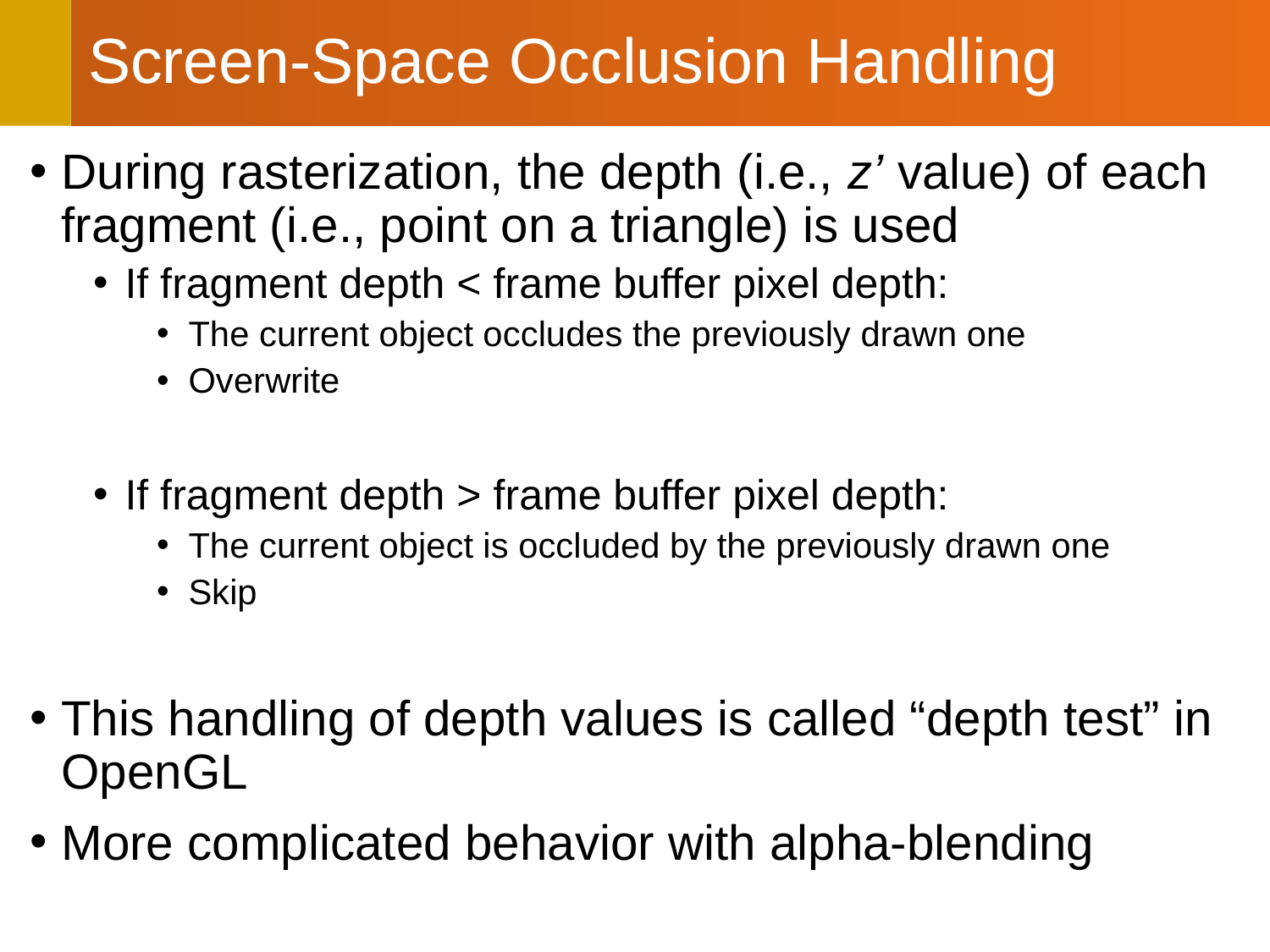

# Screen-Space Occlusion Handling
During rasterization, the depth (i.e., z’ value) of each fragment (i.e., point on a triangle) is used
If fragment depth < frame buffer pixel depth:
The current object occludes the previously drawn one
Overwrite

If fragment depth > frame buffer pixel depth:
The current object is occluded by the previously drawn one
Skip

This handling of depth values is called “depth test” in OpenGL
More complicated behavior with alpha-blending